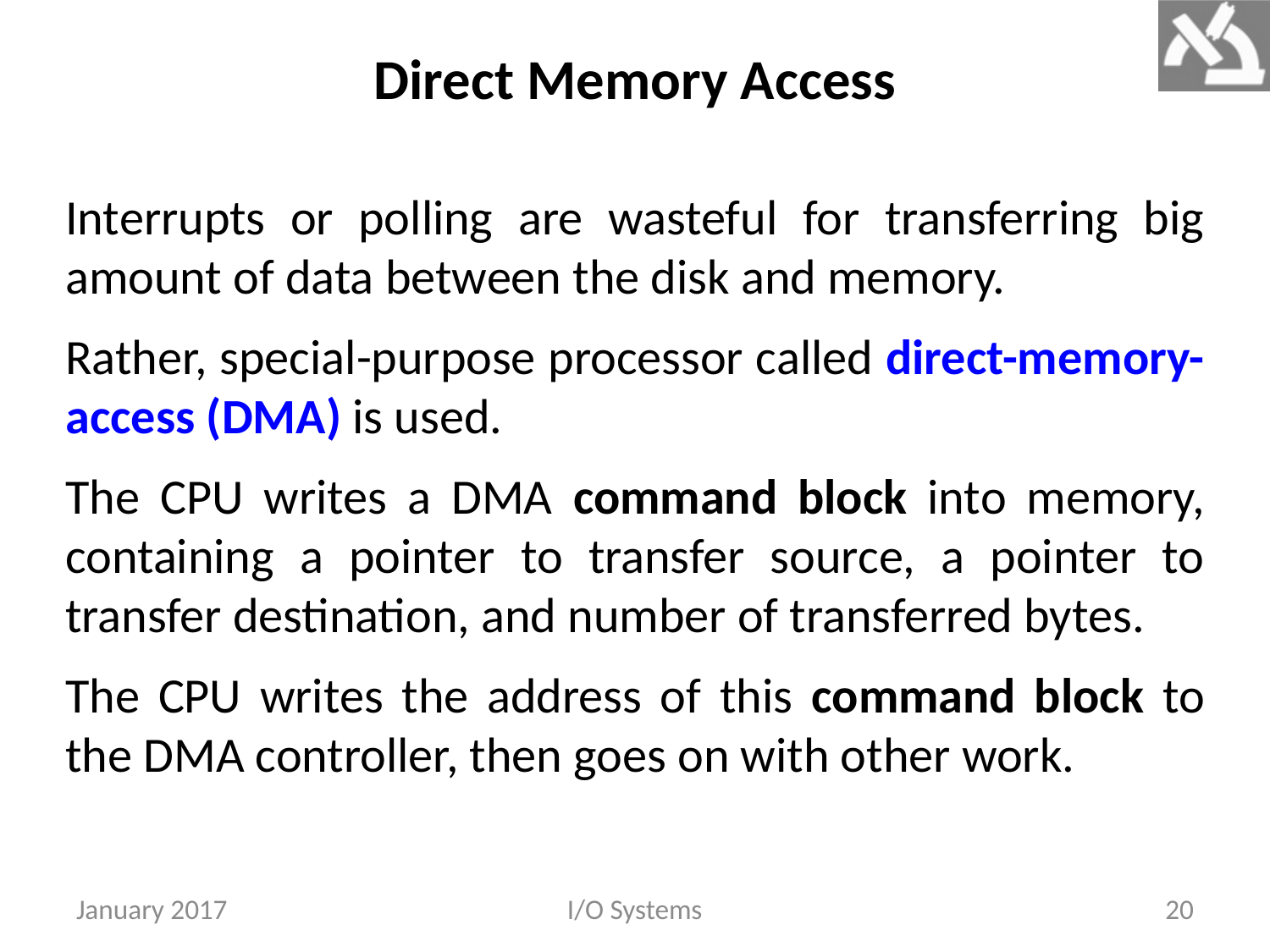

# Direct Memory Access
Interrupts or polling are wasteful for transferring big amount of data between the disk and memory.
Rather, special-purpose processor called direct-memory-access (DMA) is used.
The CPU writes a DMA command block into memory, containing a pointer to transfer source, a pointer to transfer destination, and number of transferred bytes.
The CPU writes the address of this command block to the DMA controller, then goes on with other work.
January 2017
I/O Systems
20